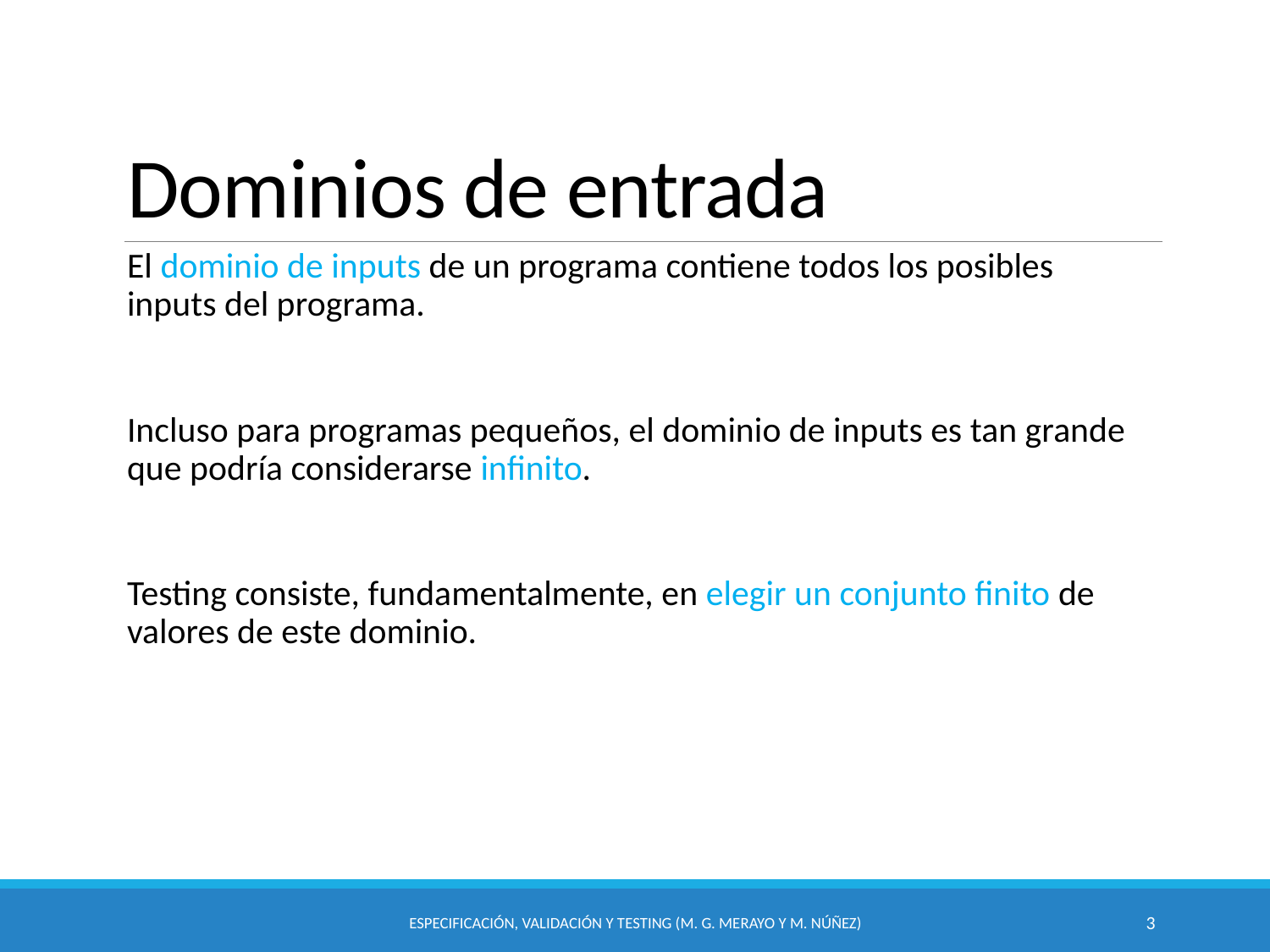

# Dominios de entrada
El dominio de inputs de un programa contiene todos los posibles inputs del programa.

Incluso para programas pequeños, el dominio de inputs es tan grande que podría considerarse infinito.

Testing consiste, fundamentalmente, en elegir un conjunto finito de valores de este dominio.

Especificación, Validación y Testing (M. G. Merayo y M. Núñez)
3